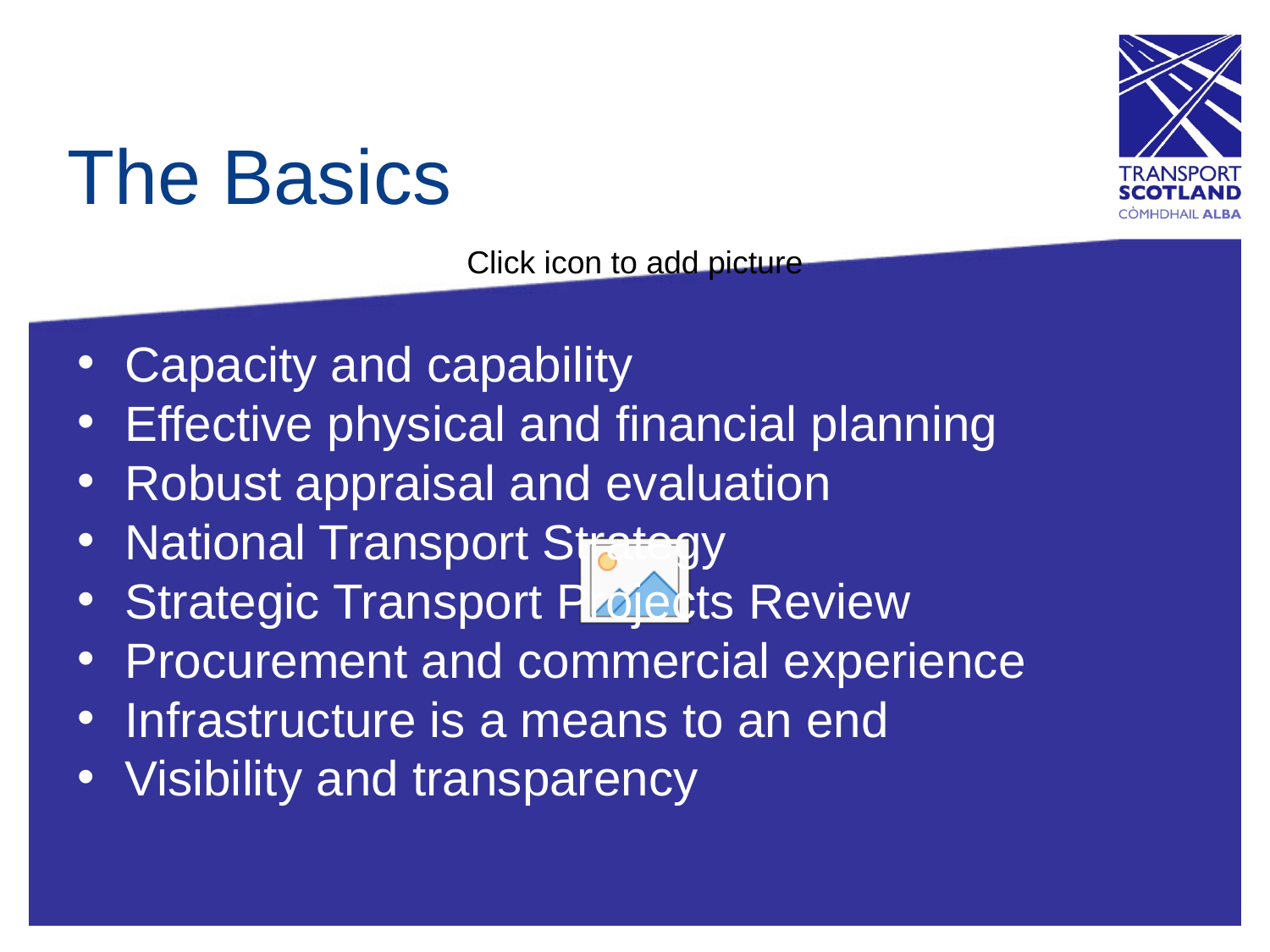

# The Basics

Capacity and capability
Effective physical and financial planning
Robust appraisal and evaluation
National Transport Strategy
Strategic Transport Projects Review
Procurement and commercial experience
Infrastructure is a means to an end
Visibility and transparency